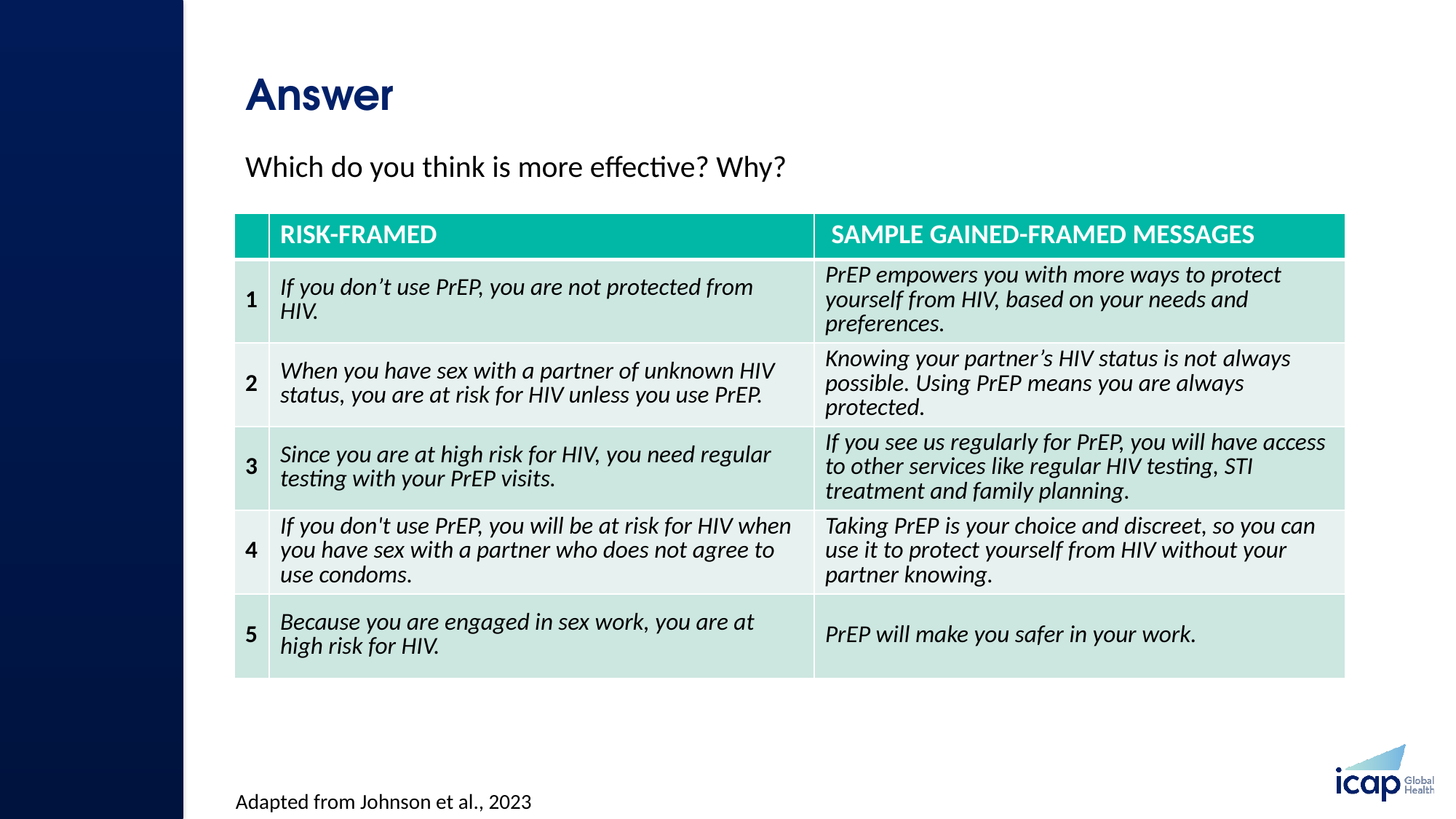

# Answer
Which do you think is more effective? Why?
|  | RISK-FRAMED | SAMPLE GAINED-FRAMED MESSAGES |
| --- | --- | --- |
| 1 | If you don’t use PrEP, you are not protected from HIV. | PrEP empowers you with more ways to protect yourself from HIV, based on your needs and preferences. |
| 2 | When you have sex with a partner of unknown HIV status, you are at risk for HIV unless you use PrEP. | Knowing your partner’s HIV status is not always possible. Using PrEP means you are always protected. |
| 3 | Since you are at high risk for HIV, you need regular testing with your PrEP visits. | If you see us regularly for PrEP, you will have access to other services like regular HIV testing, STI treatment and family planning. |
| 4 | If you don't use PrEP, you will be at risk for HIV when you have sex with a partner who does not agree to use condoms. | Taking PrEP is your choice and discreet, so you can use it to protect yourself from HIV without your partner knowing. |
| 5 | Because you are engaged in sex work, you are at high risk for HIV. | PrEP will make you safer in your work. |
Adapted from Johnson et al., 2023